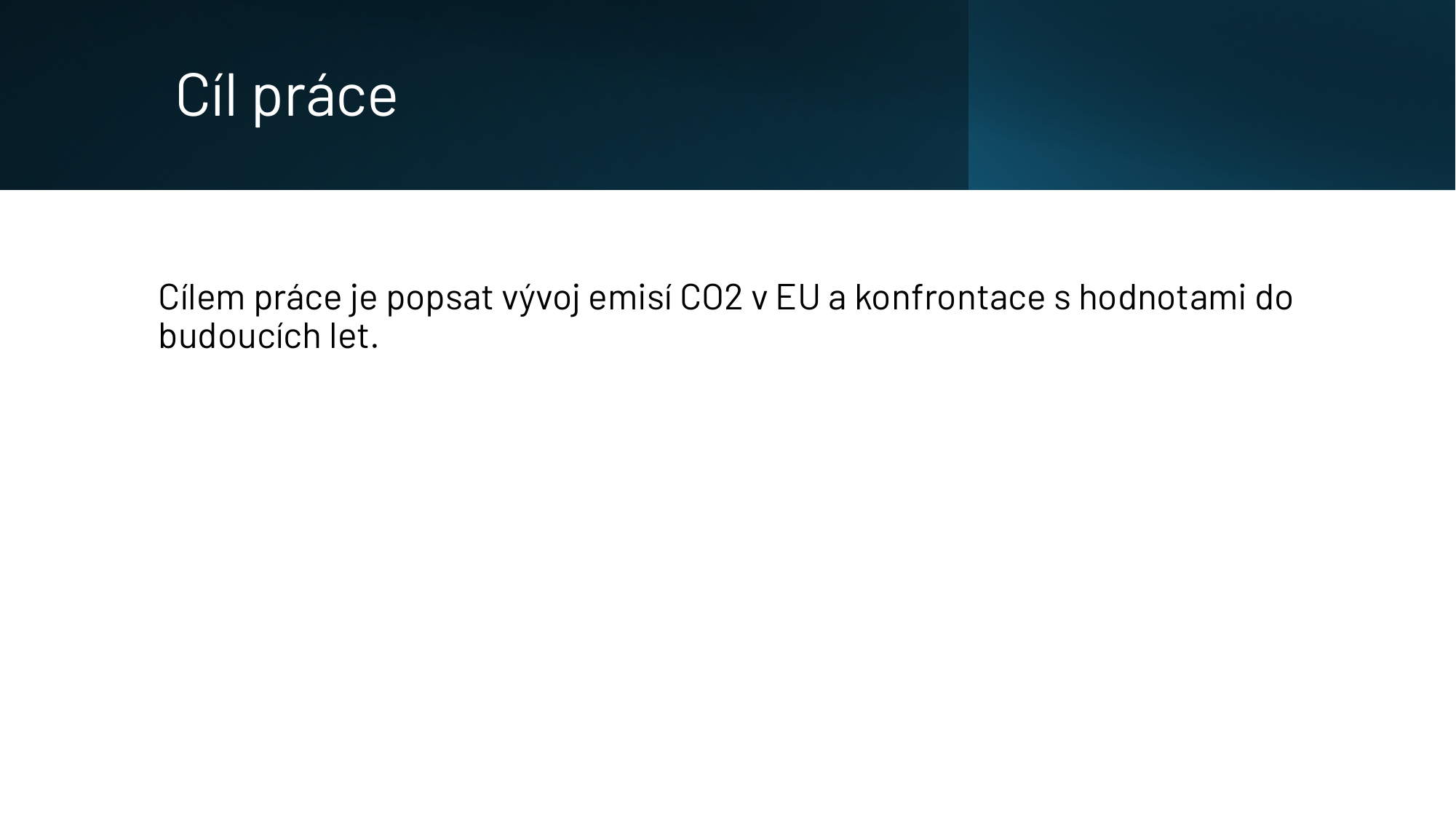

# Cíl práce
Cílem práce je popsat vývoj emisí CO2 v EU a konfrontace s hodnotami do budoucích let.